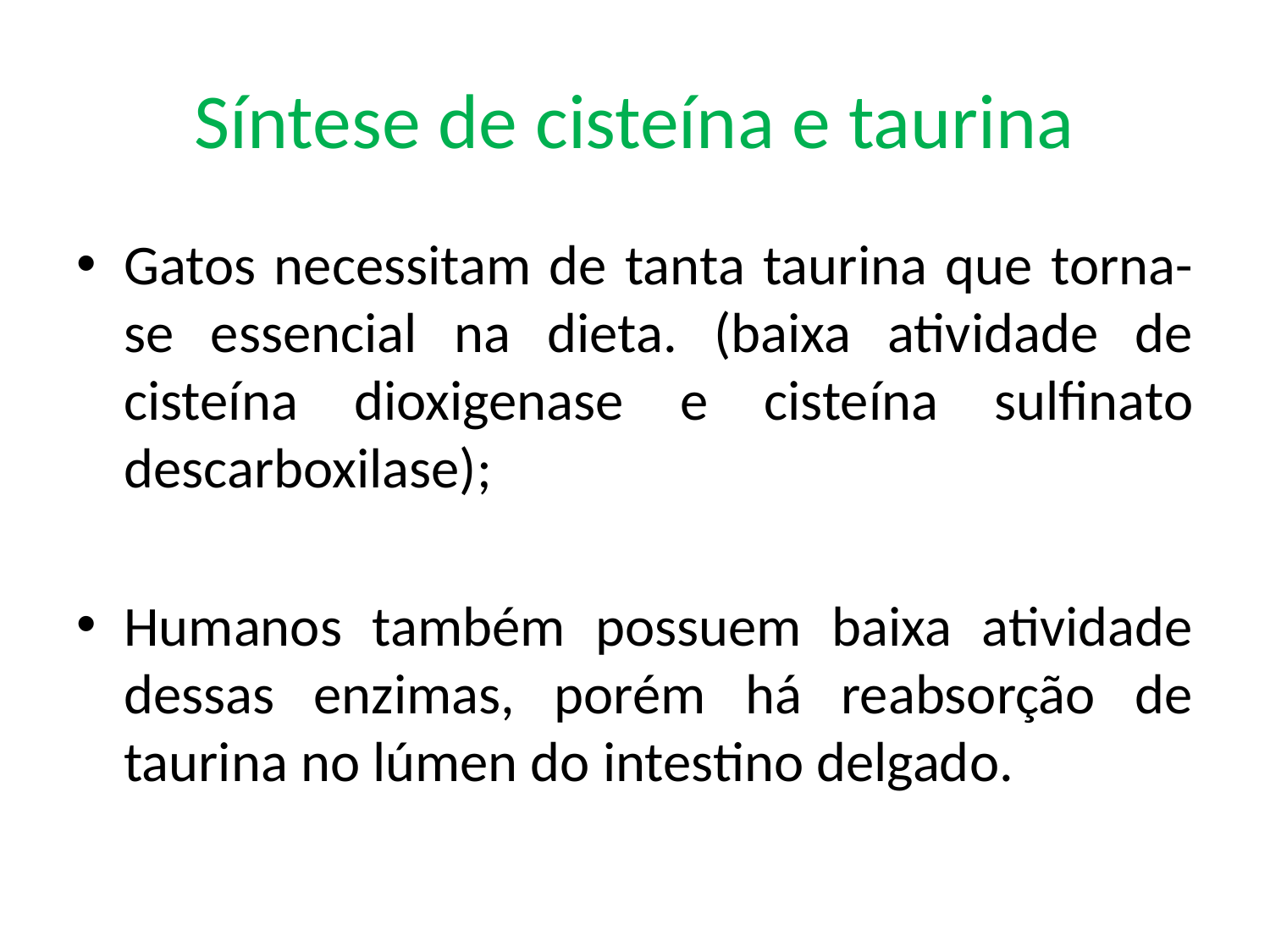

# Síntese de cisteína e taurina
Gatos necessitam de tanta taurina que torna-se essencial na dieta. (baixa atividade de cisteína dioxigenase e cisteína sulfinato descarboxilase);

Humanos também possuem baixa atividade dessas enzimas, porém há reabsorção de taurina no lúmen do intestino delgado.